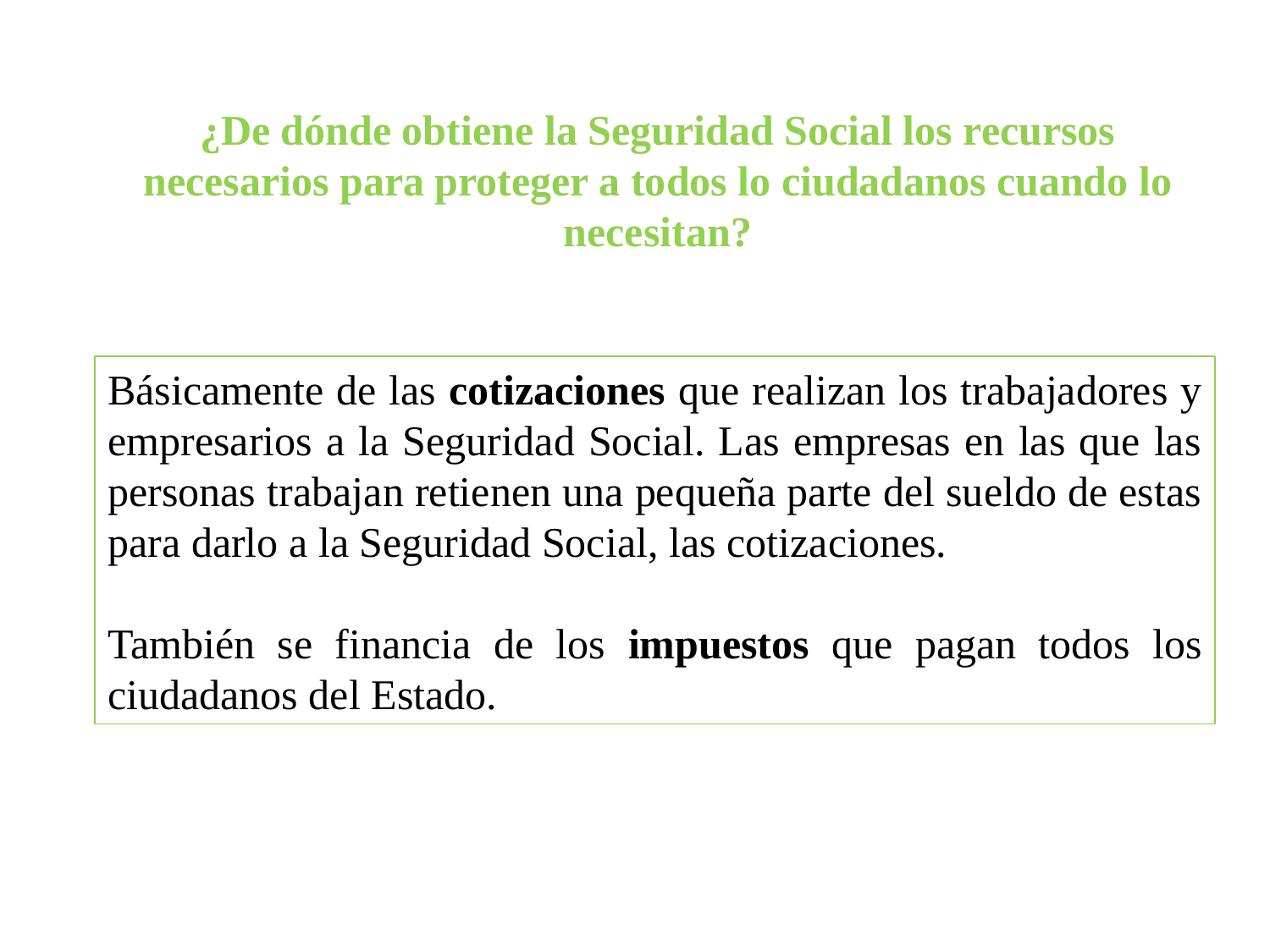

¿De dónde obtiene la Seguridad Social los recursos necesarios para proteger a todos lo ciudadanos cuando lo necesitan?
Básicamente de las cotizaciones que realizan los trabajadores y empresarios a la Seguridad Social. Las empresas en las que las personas trabajan retienen una pequeña parte del sueldo de estas para darlo a la Seguridad Social, las cotizaciones.

También se financia de los impuestos que pagan todos los ciudadanos del Estado.